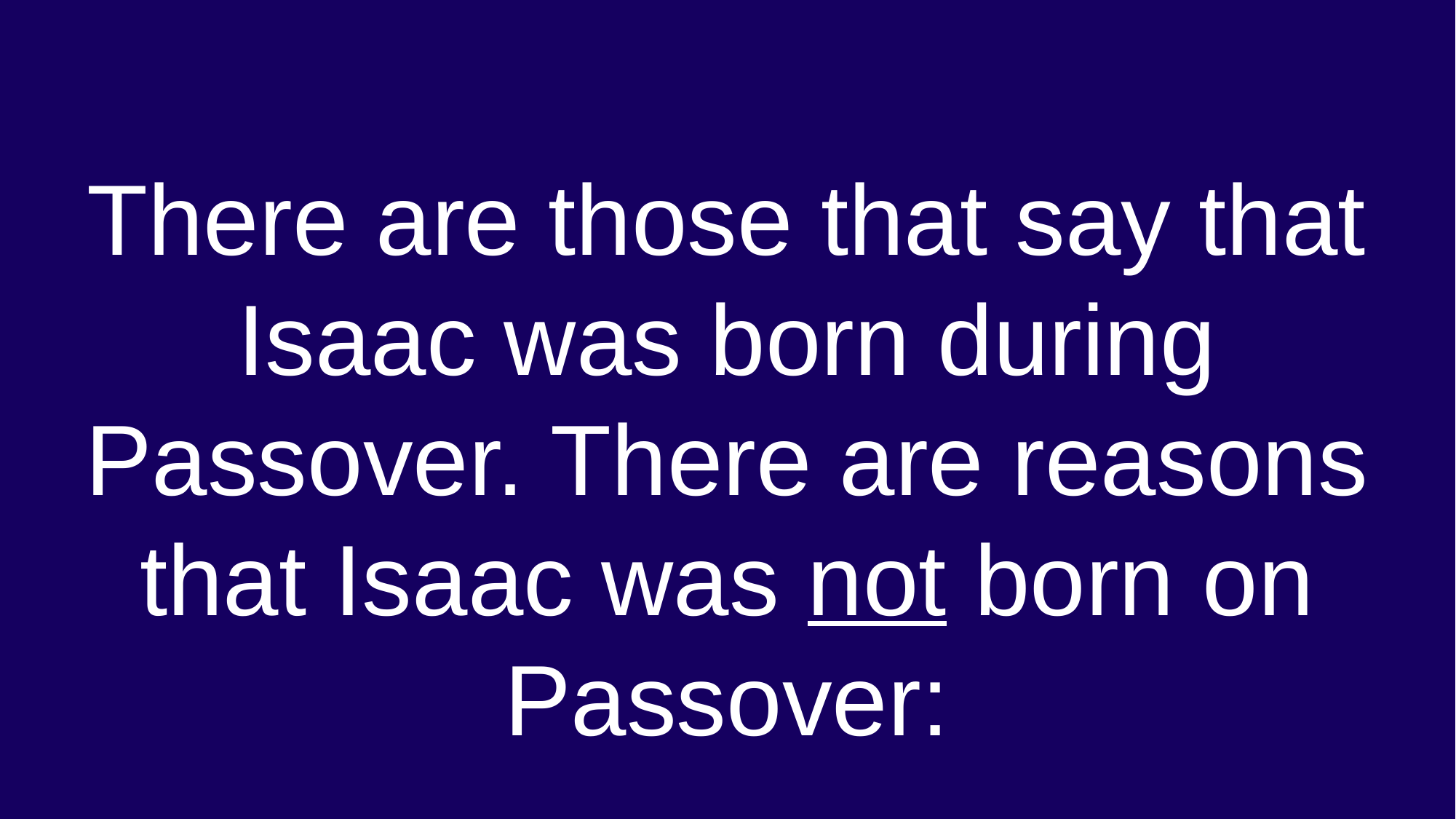

There are those that say that Isaac was born during Passover. There are reasons that Isaac was not born on Passover: